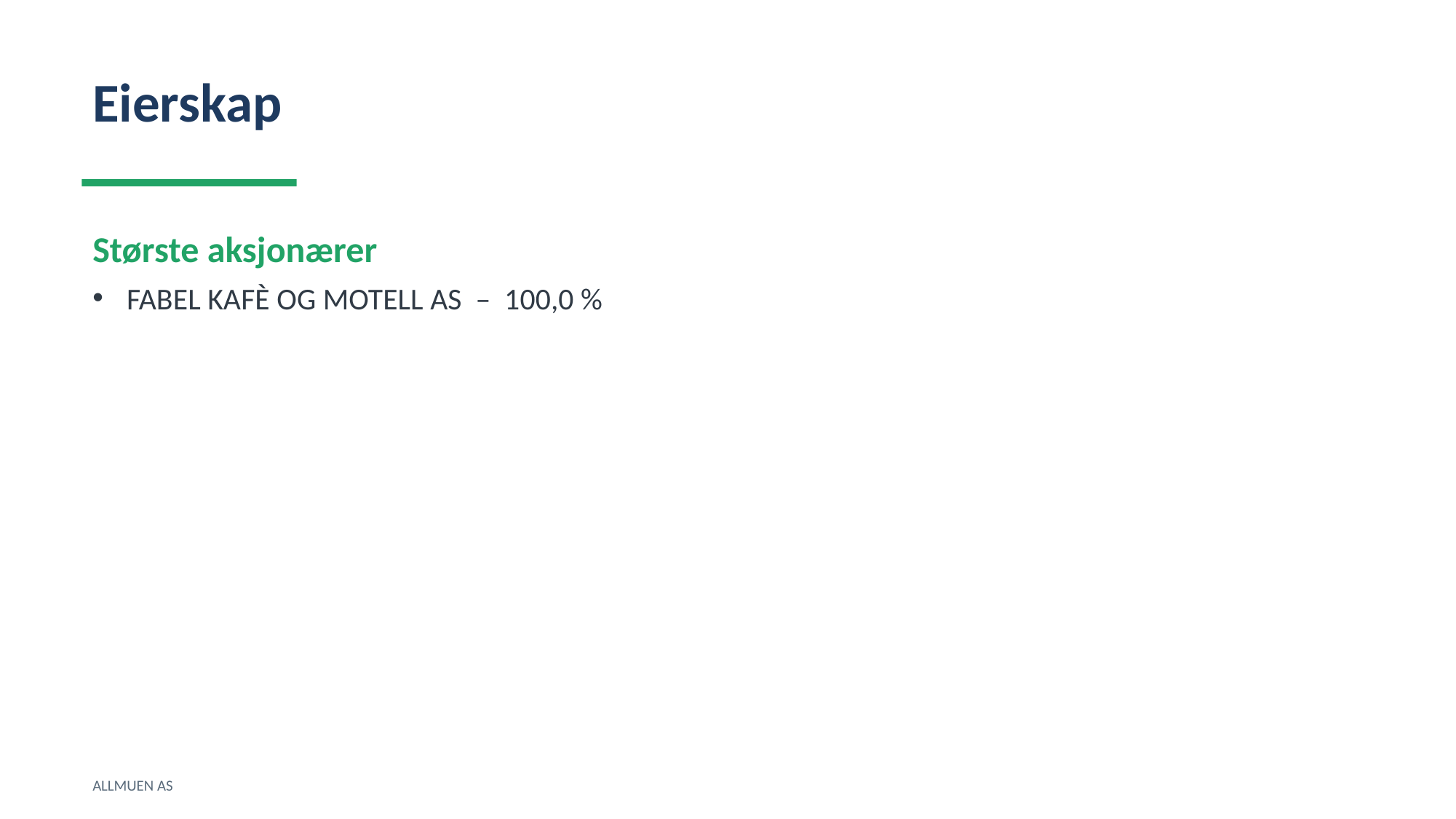

Eierskap

Største aksjonærer
FABEL KAFÈ OG MOTELL AS  –  100,0 %
ALLMUEN AS